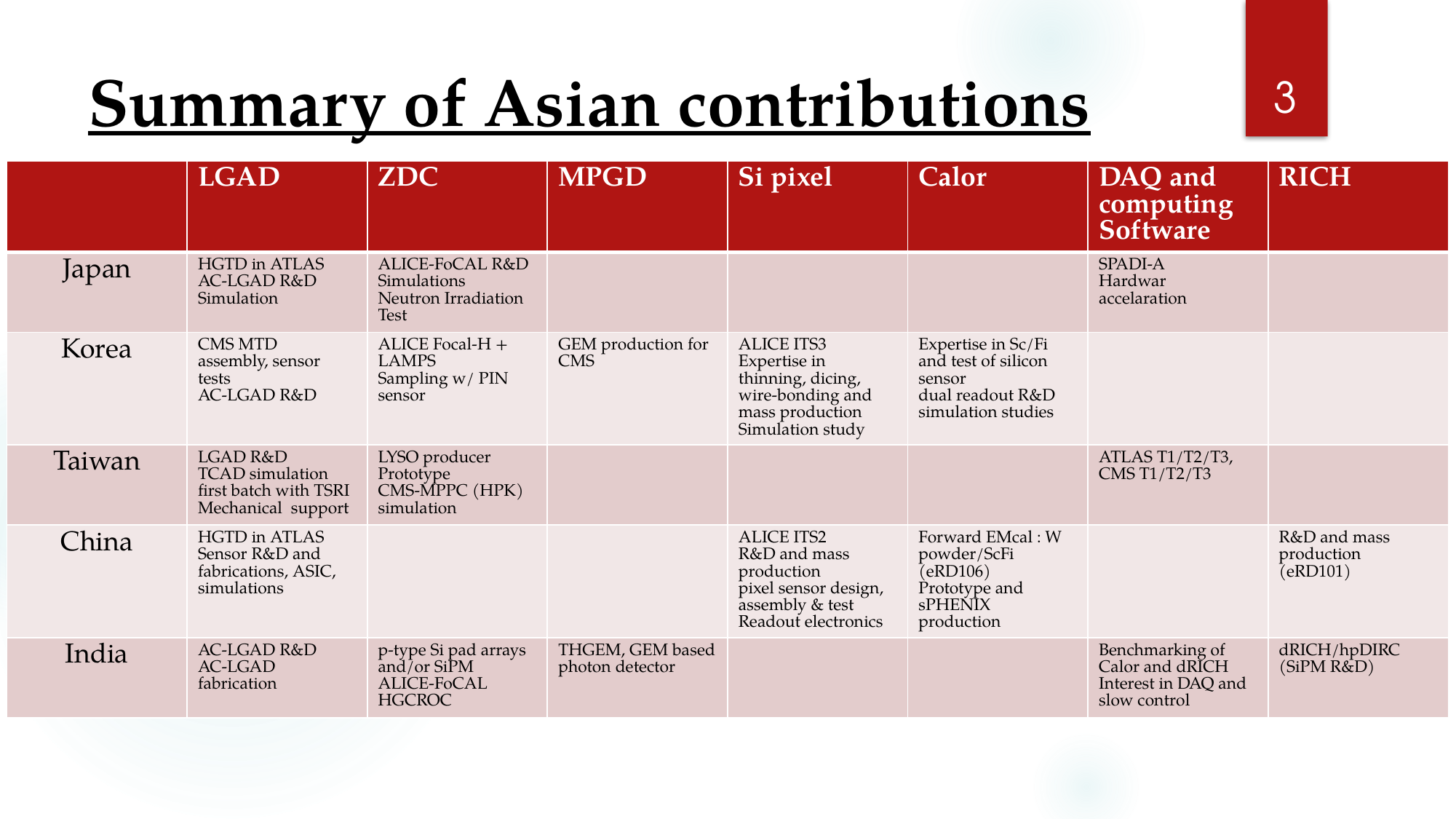

3
# Summary of Asian contributions
|  | LGAD | ZDC | MPGD | Si pixel | Calor | DAQ and computing Software | RICH |
| --- | --- | --- | --- | --- | --- | --- | --- |
| Japan | HGTD in ATLAS AC-LGAD R&D Simulation | ALICE-FoCAL R&D Simulations Neutron Irradiation Test |  |  |  | SPADI-A Hardwar accelaration |  |
| Korea | CMS MTD assembly, sensor tests AC-LGAD R&D | ALICE Focal-H + LAMPS Sampling w/ PIN sensor | GEM production for CMS | ALICE ITS3 Expertise in thinning, dicing, wire-bonding and mass production Simulation study | Expertise in Sc/Fi and test of silicon sensor dual readout R&D simulation studies |  |  |
| Taiwan | LGAD R&D TCAD simulation first batch with TSRI Mechanical support | LYSO producer Prototype CMS-MPPC (HPK) simulation |  |  |  | ATLAS T1/T2/T3, CMS T1/T2/T3 |  |
| China | HGTD in ATLAS Sensor R&D and fabrications, ASIC, simulations |  |  | ALICE ITS2 R&D and mass production pixel sensor design, assembly & test Readout electronics | Forward EMcal : W powder/ScFi (eRD106) Prototype and sPHENIX production |  | R&D and mass production (eRD101) |
| India | AC-LGAD R&D AC-LGAD fabrication | p-type Si pad arrays and/or SiPM ALICE-FoCAL HGCROC | THGEM, GEM based photon detector |  |  | Benchmarking of Calor and dRICH Interest in DAQ and slow control | dRICH/hpDIRC (SiPM R&D) |